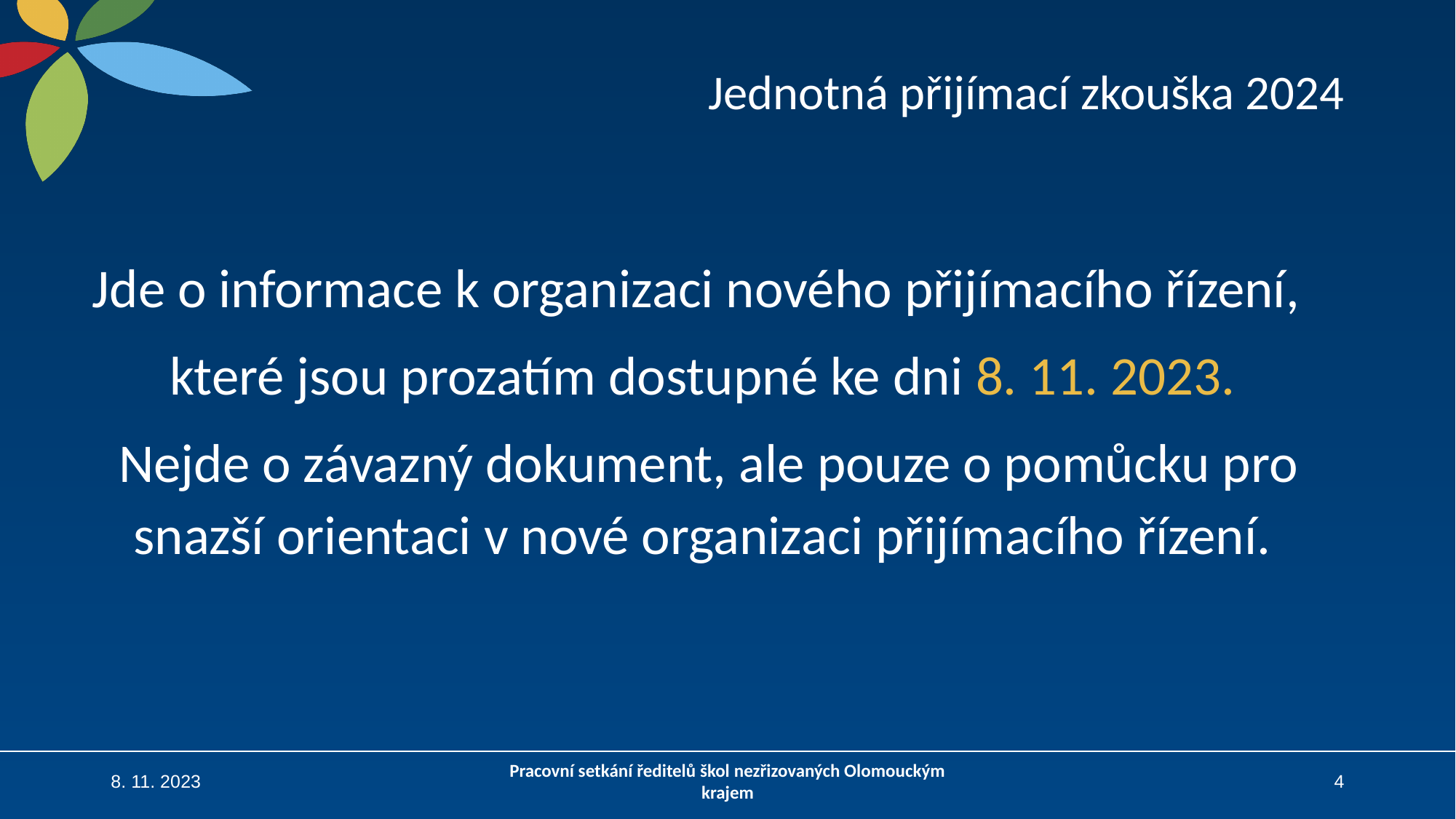

# Jednotná přijímací zkouška 2024

Jde o informace k organizaci nového přijímacího řízení,
které jsou prozatím dostupné ke dni 8. 11. 2023.
 Nejde o závazný dokument, ale pouze o pomůcku pro snazší orientaci v nové organizaci přijímacího řízení.

8. 11. 2023
Pracovní setkání ředitelů škol nezřizovaných Olomouckým krajem
4